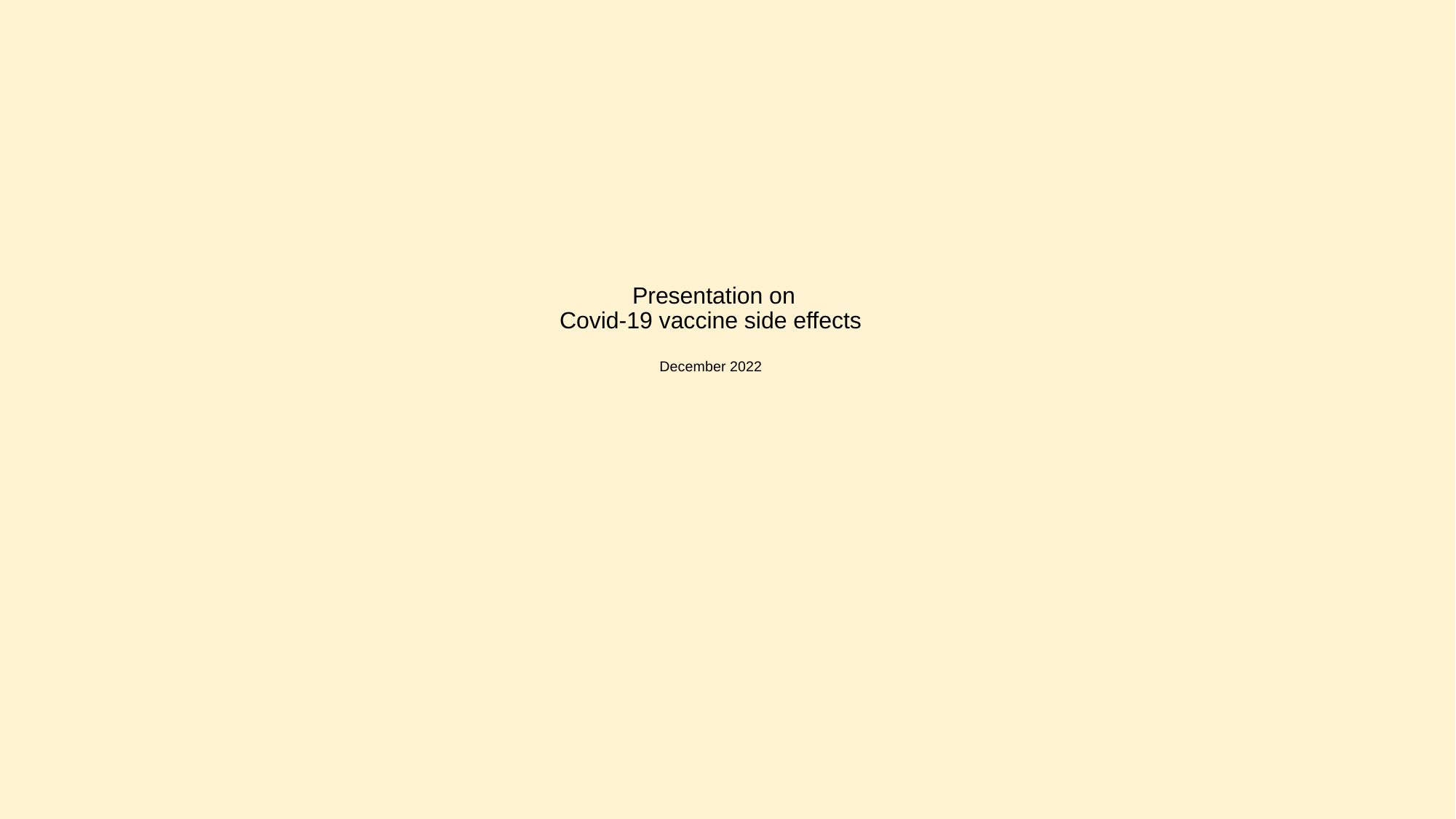

# Presentation on Covid-19 vaccine side effects December 2022